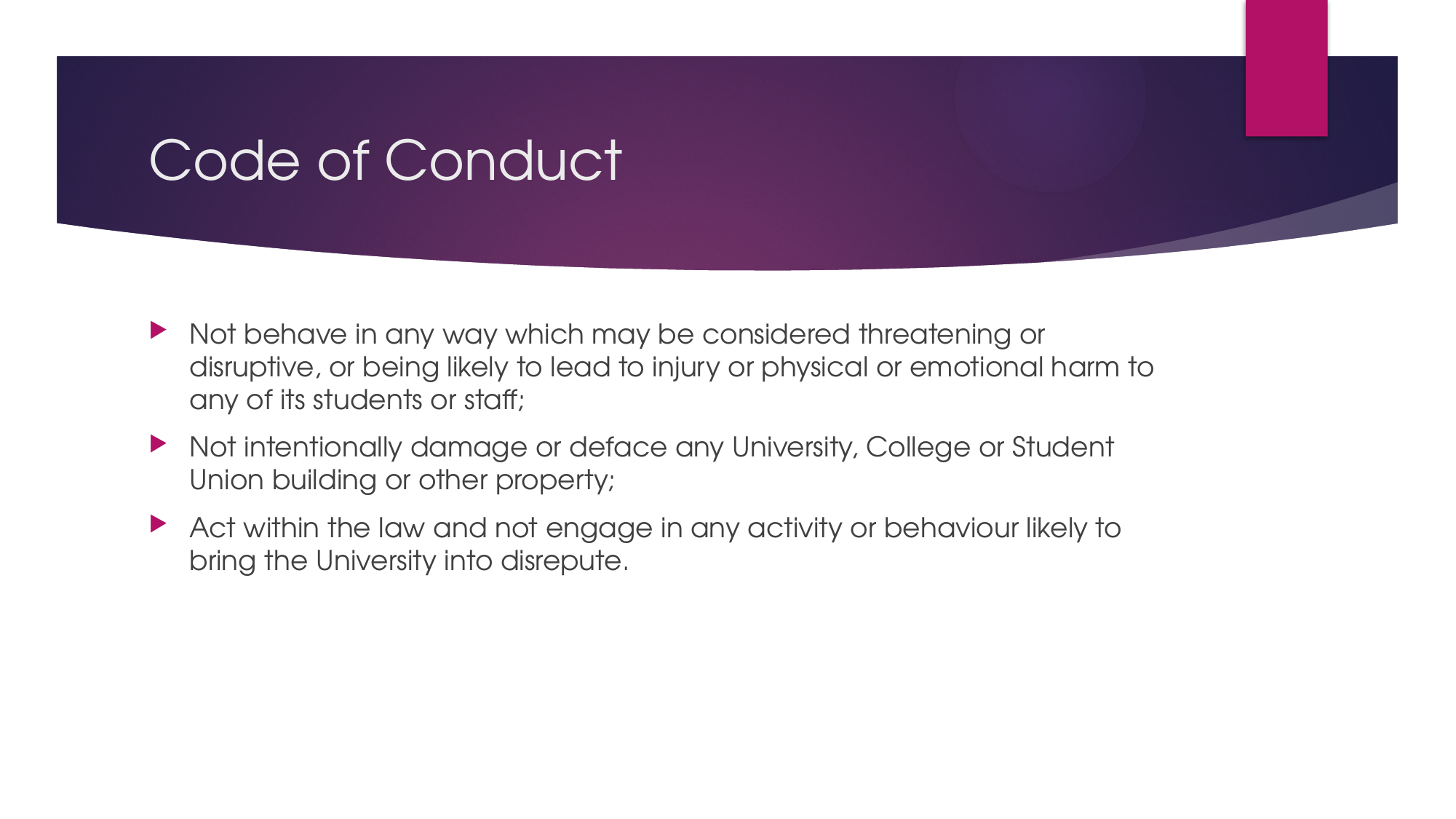

# Code of Conduct
Not behave in any way which may be considered threatening or disruptive, or being likely to lead to injury or physical or emotional harm to any of its students or staff;
Not intentionally damage or deface any University, College or Student Union building or other property;
Act within the law and not engage in any activity or behaviour likely to bring the University into disrepute.